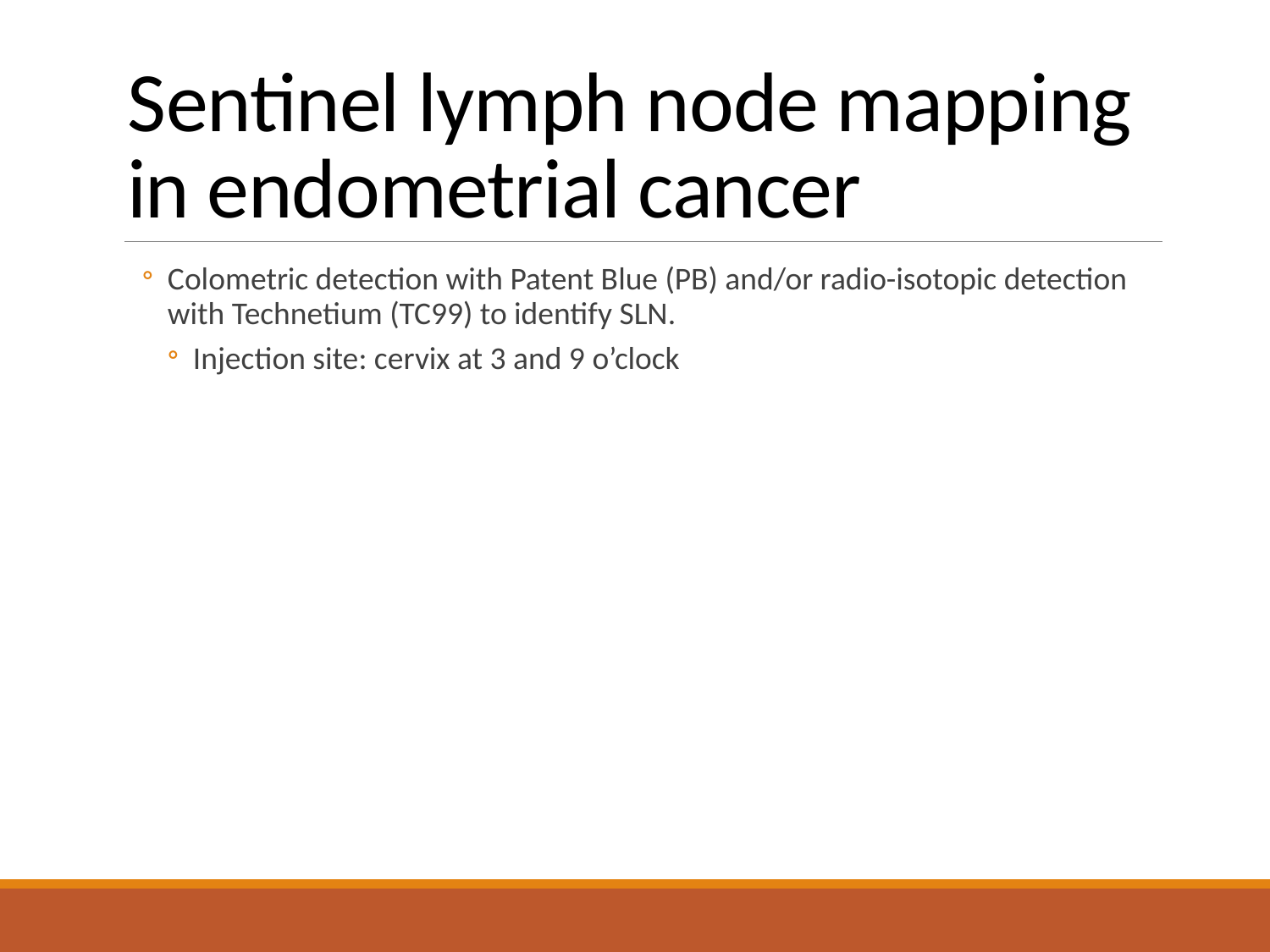

# Sentinel lymph node mapping in endometrial cancer
Colometric detection with Patent Blue (PB) and/or radio-isotopic detection with Technetium (TC99) to identify SLN.
Injection site: cervix at 3 and 9 o’clock